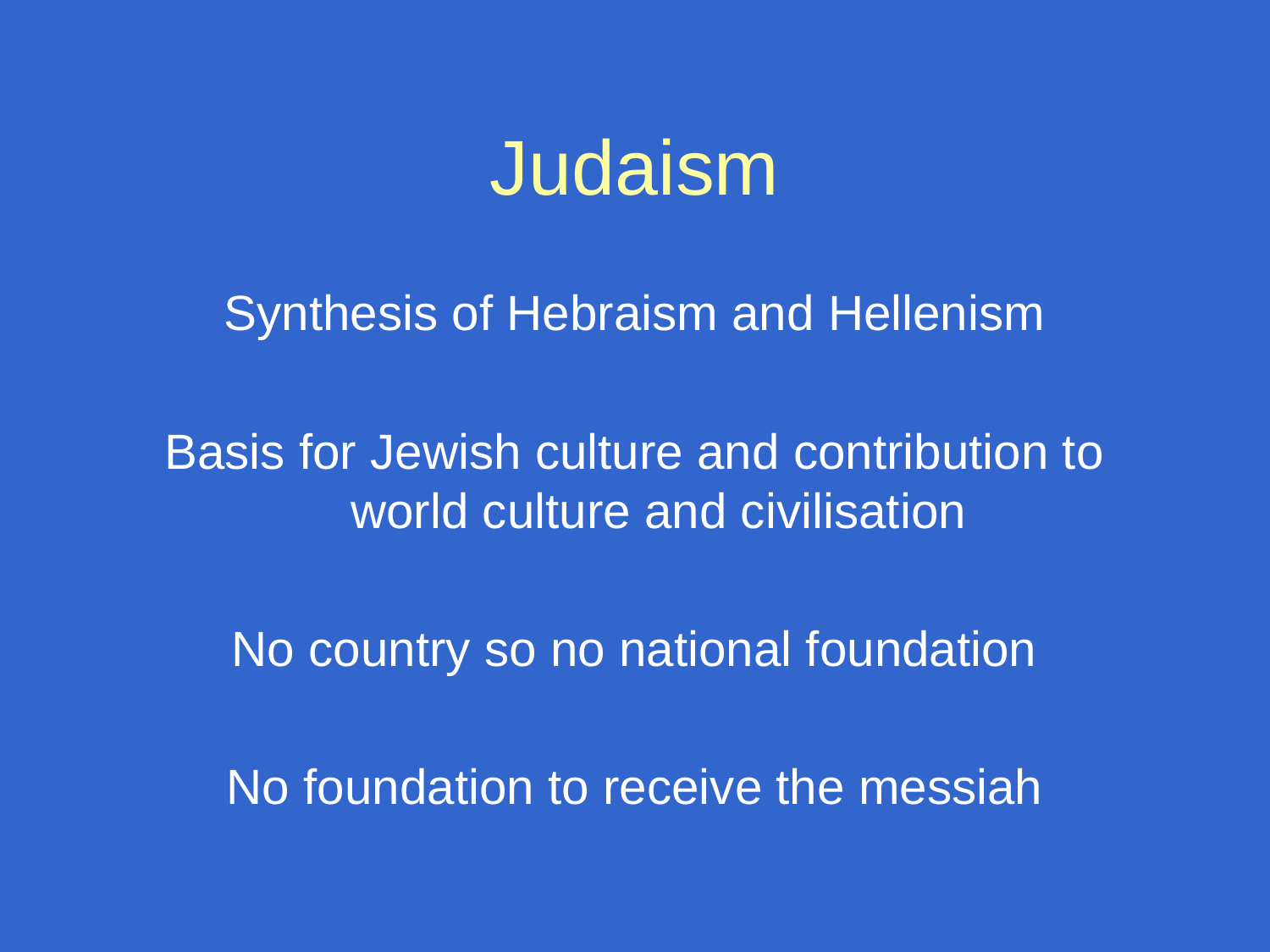

# Judaism
Synthesis of Hebraism and Hellenism

Basis for Jewish culture and contribution to world culture and civilisation

No country so no national foundation

No foundation to receive the messiah